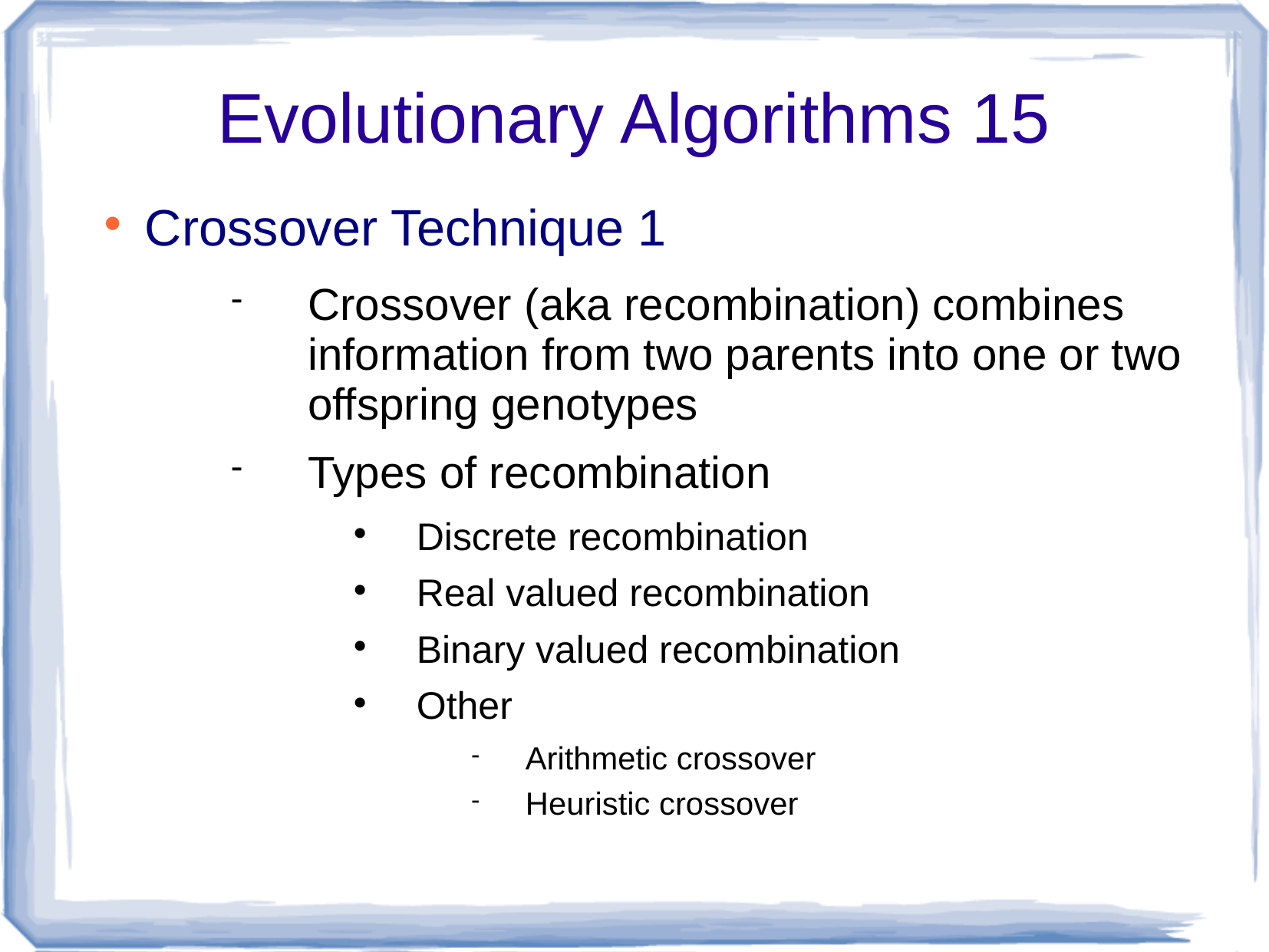

# Evolutionary Algorithms 15
Crossover Technique 1
Crossover (aka recombination) combines information from two parents into one or two offspring genotypes
Types of recombination
Discrete recombination
Real valued recombination
Binary valued recombination
Other
Arithmetic crossover
Heuristic crossover